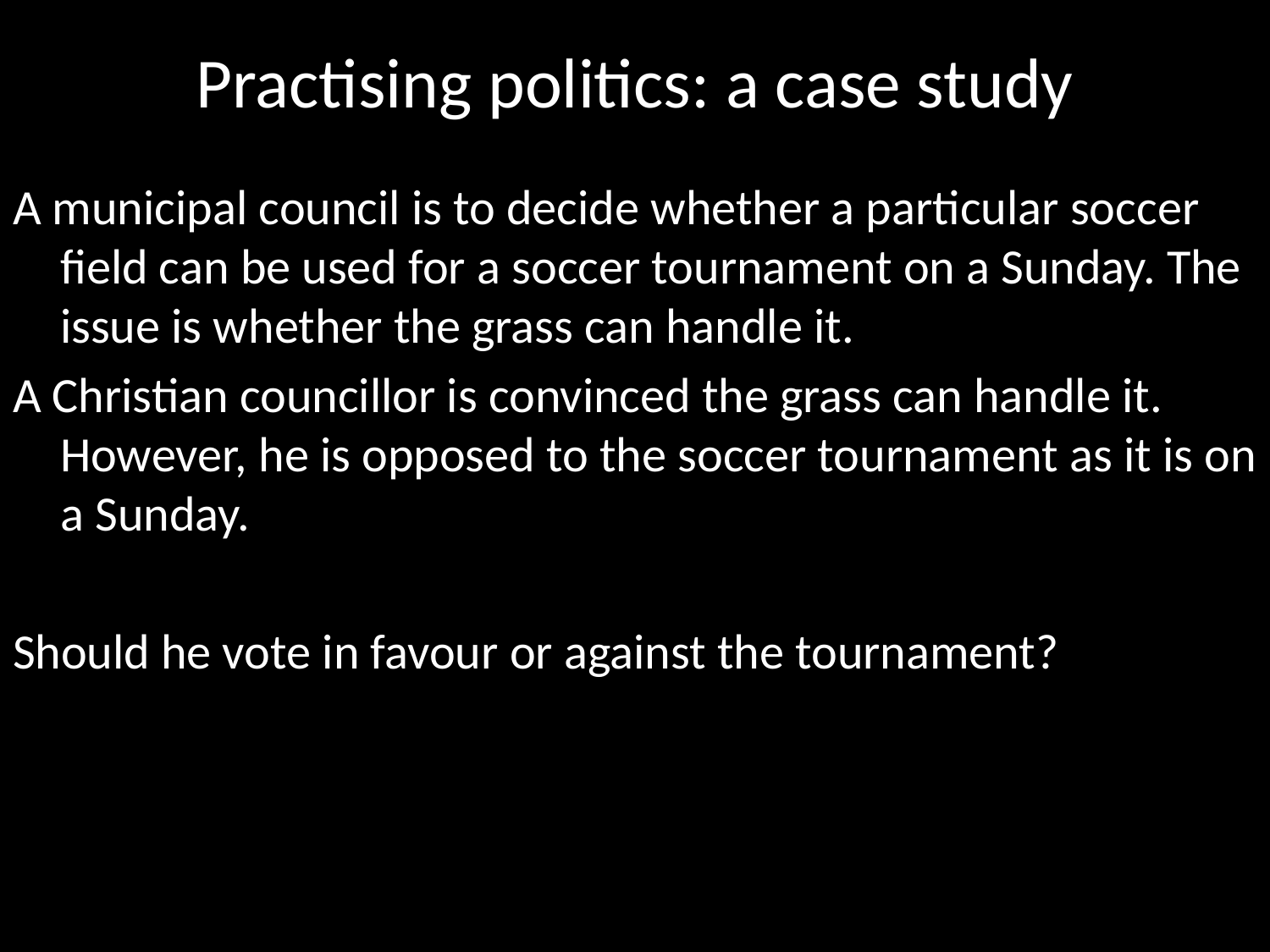

# Practising politics: a case study
A municipal council is to decide whether a particular soccer field can be used for a soccer tournament on a Sunday. The issue is whether the grass can handle it.
A Christian councillor is convinced the grass can handle it. However, he is opposed to the soccer tournament as it is on a Sunday.

Should he vote in favour or against the tournament?